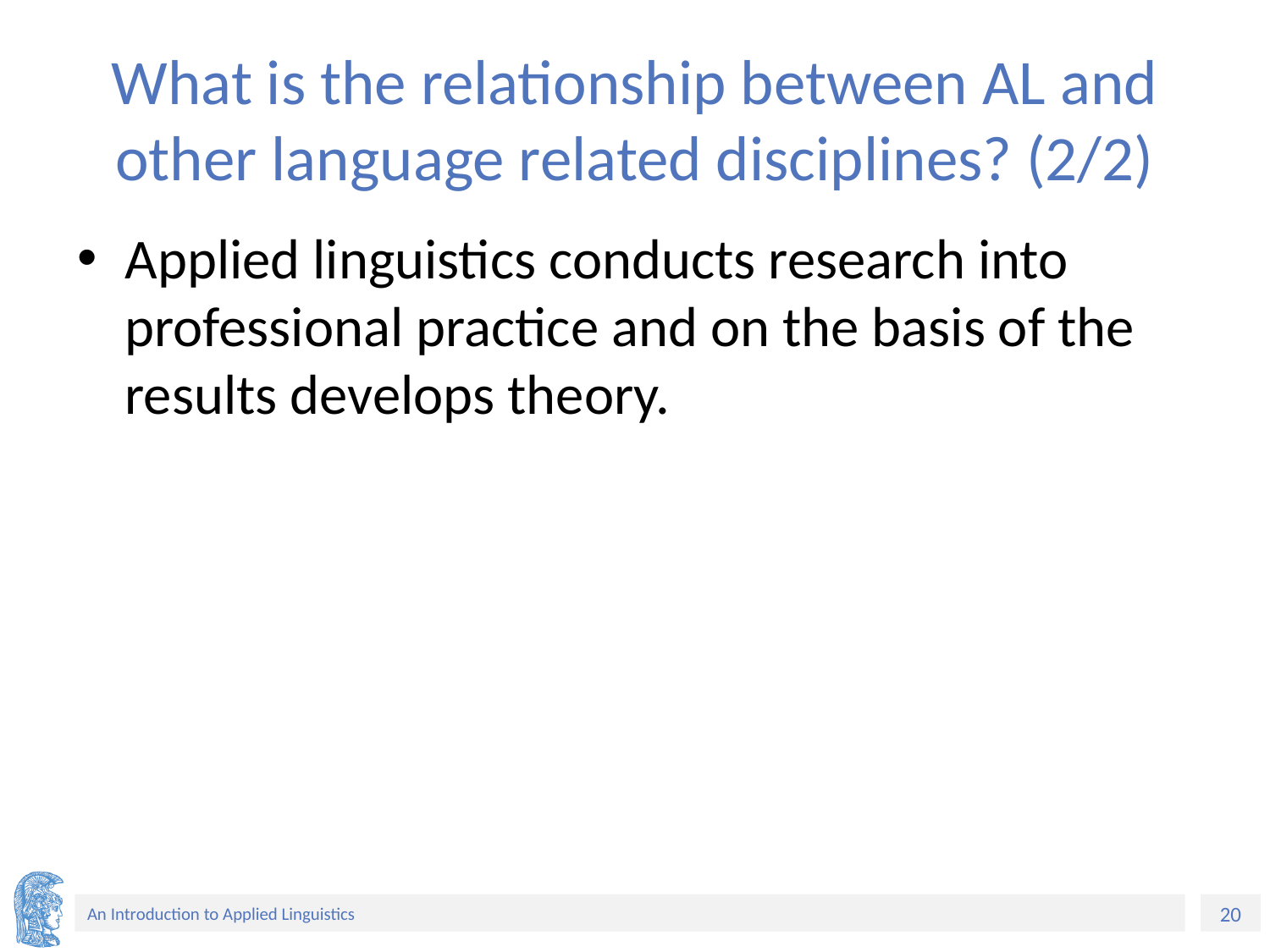

# What is the relationship between AL and other language related disciplines? (2/2)
Applied linguistics conducts research into professional practice and on the basis of the results develops theory.